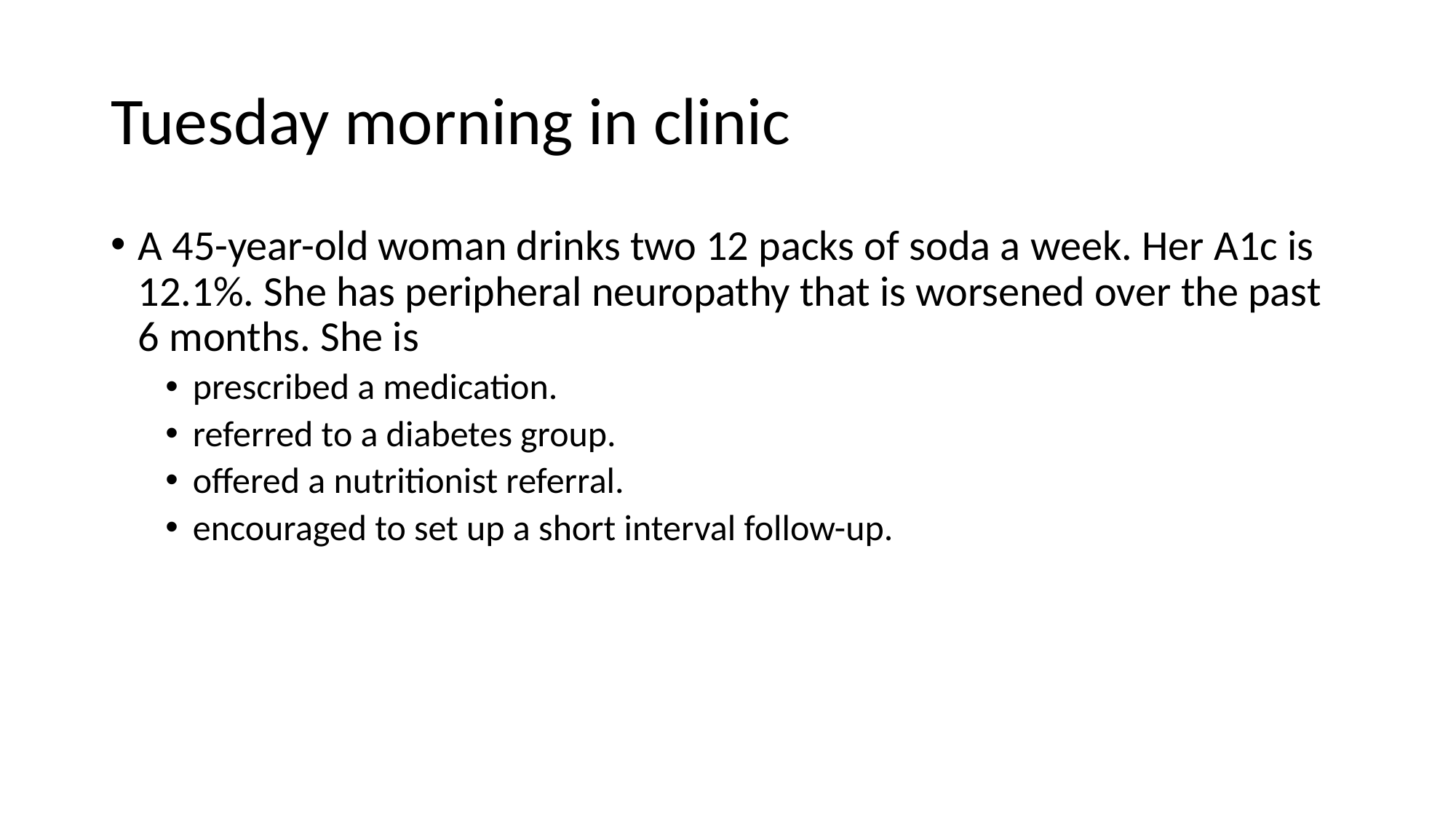

# Tuesday morning in clinic
A 45-year-old woman drinks two 12 packs of soda a week. Her A1c is 12.1%. She has peripheral neuropathy that is worsened over the past 6 months. She is
prescribed a medication.
referred to a diabetes group.
offered a nutritionist referral.
encouraged to set up a short interval follow-up.